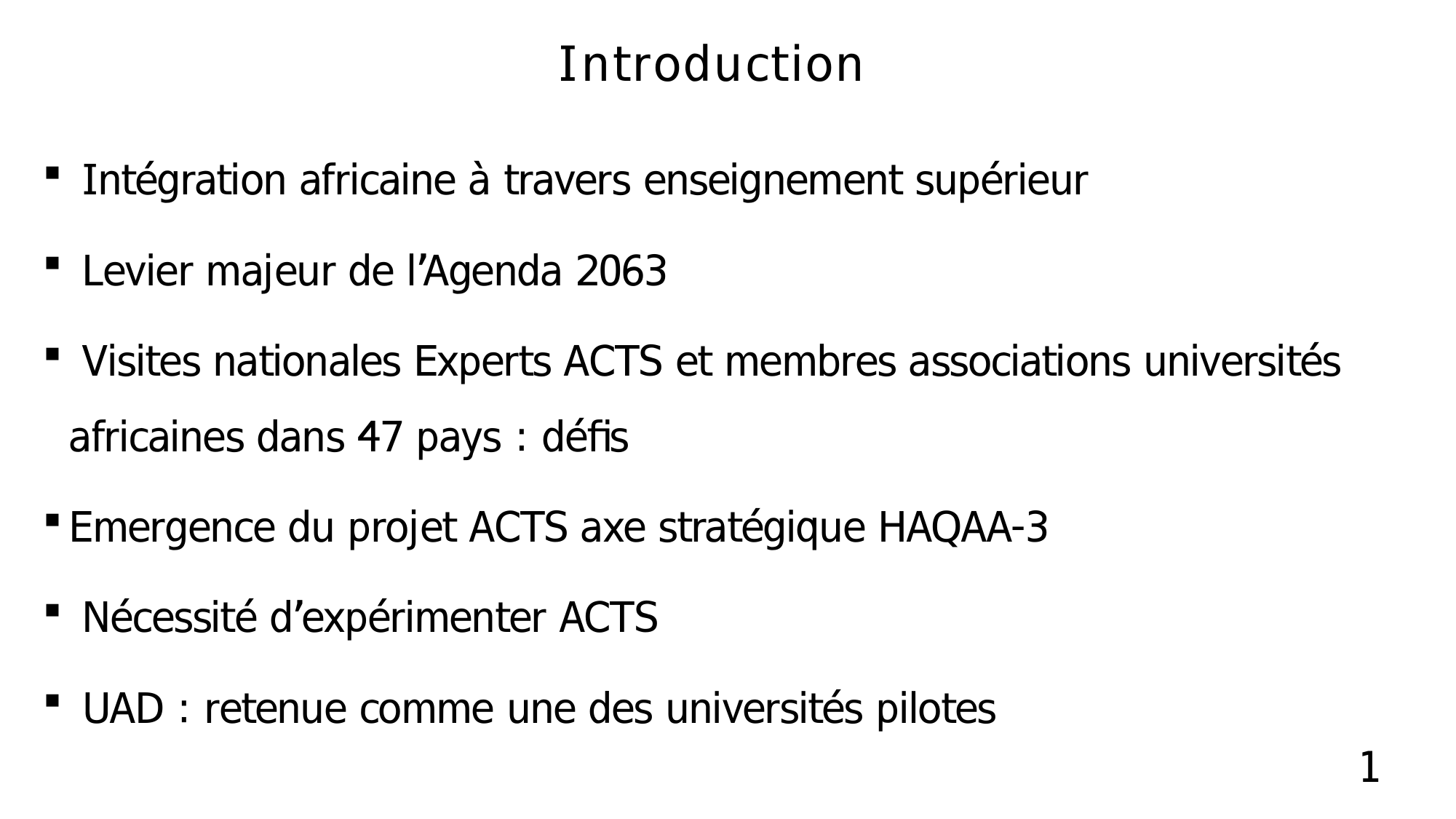

# Introduction
 Intégration africaine à travers enseignement supérieur
 Levier majeur de l’Agenda 2063
 Visites nationales Experts ACTS et membres associations universités africaines dans 47 pays : défis
Emergence du projet ACTS axe stratégique HAQAA-3
 Nécessité d’expérimenter ACTS
 UAD : retenue comme une des universités pilotes
1